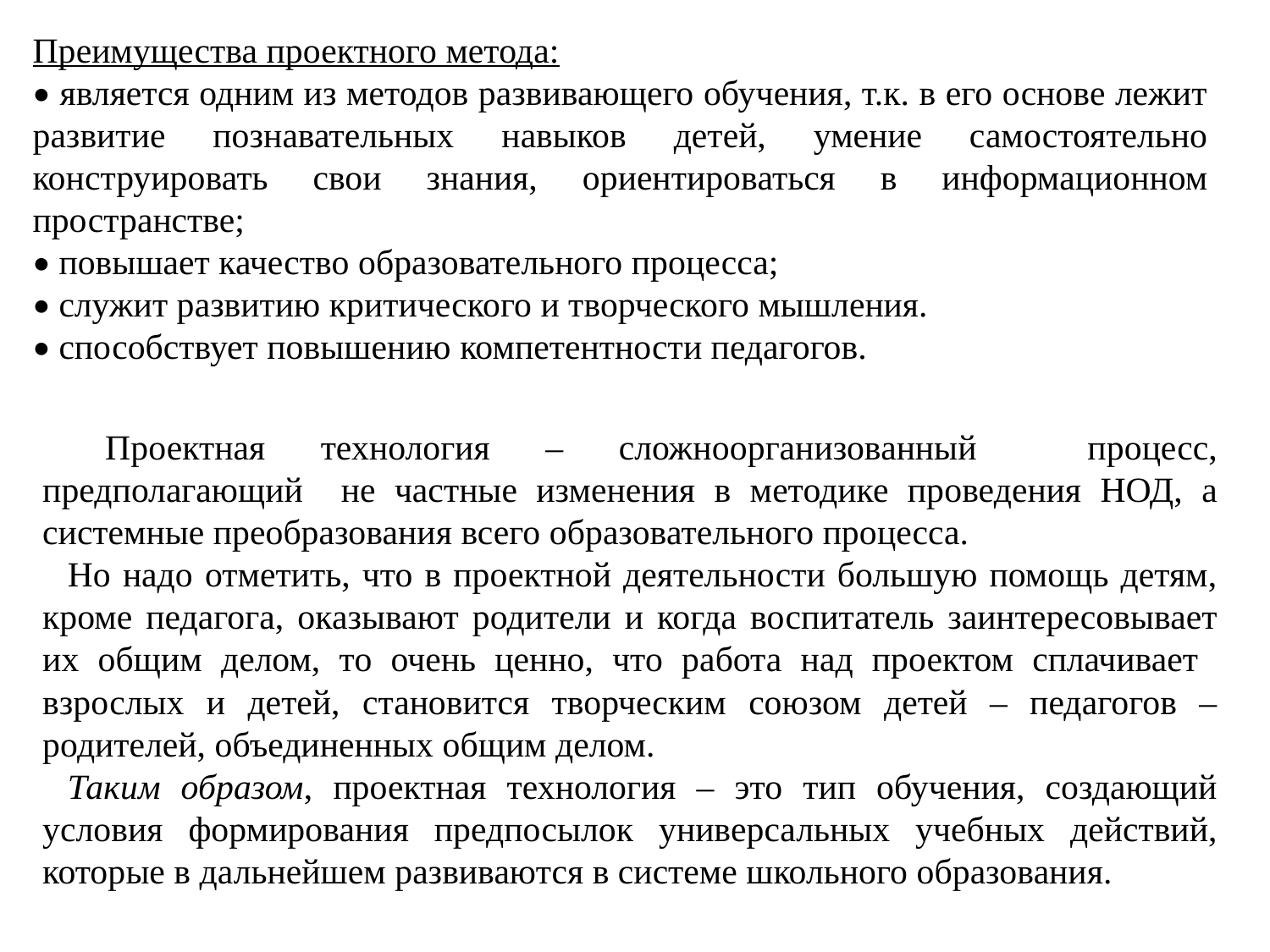

Преимущества проектного метода:
• является одним из методов развивающего обучения, т.к. в его основе лежит развитие познавательных навыков детей, умение самостоятельно конструировать свои знания, ориентироваться в информационном пространстве;
• повышает качество образовательного процесса;
• служит развитию критического и творческого мышления.
• способствует повышению компетентности педагогов.
Проектная технология – сложноорганизованный  процесс, предполагающий  не частные изменения в методике проведения НОД, а системные преобразования всего образовательного процесса.
Но надо отметить, что в проектной деятельности большую помощь детям, кроме педагога, оказывают родители и когда воспитатель заинтересовывает их общим делом, то очень ценно, что работа над проектом сплачивает  взрослых и детей, становится творческим союзом детей – педагогов – родителей, объединенных общим делом.
Таким образом, проектная технология – это тип обучения, создающий условия формирования предпосылок универсальных учебных действий, которые в дальнейшем развиваются в системе школьного образования.